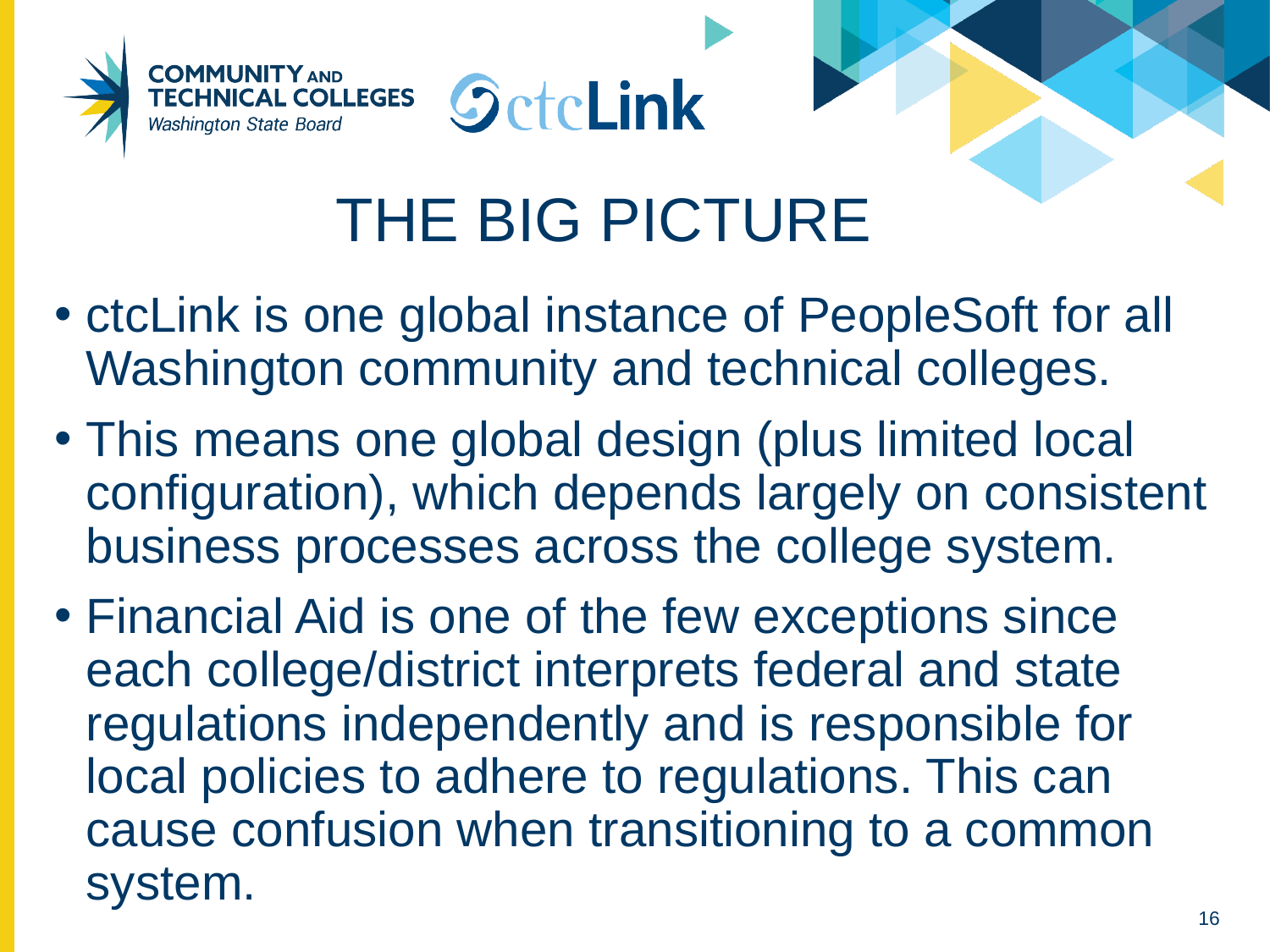

# The big picture
ctcLink is one global instance of PeopleSoft for all Washington community and technical colleges.
This means one global design (plus limited local configuration), which depends largely on consistent business processes across the college system.
Financial Aid is one of the few exceptions since each college/district interprets federal and state regulations independently and is responsible for local policies to adhere to regulations. This can cause confusion when transitioning to a common system.
16